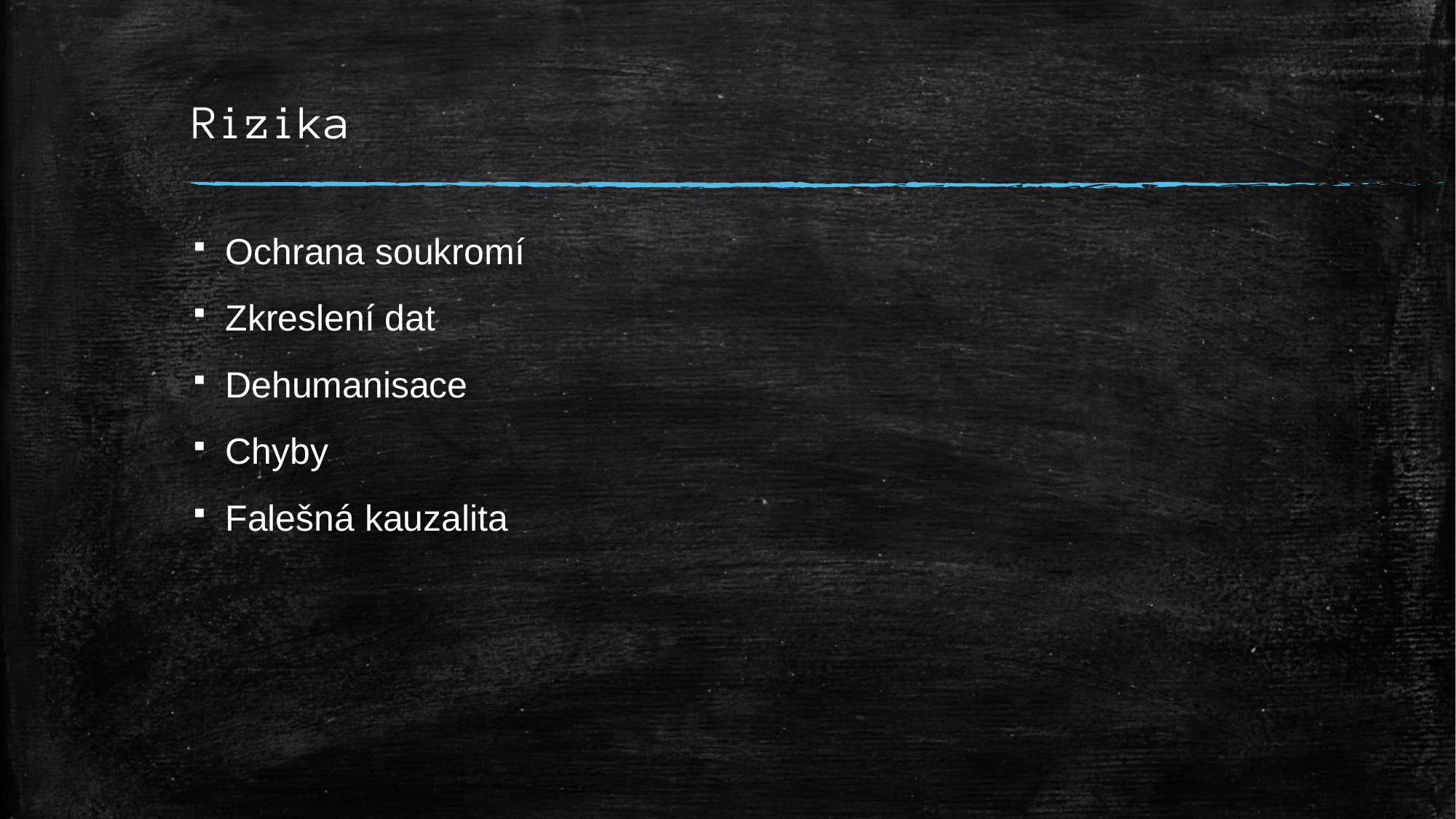

# Rizika
Ochrana soukromí
Zkreslení dat
Dehumanisace
Chyby
Falešná kauzalita